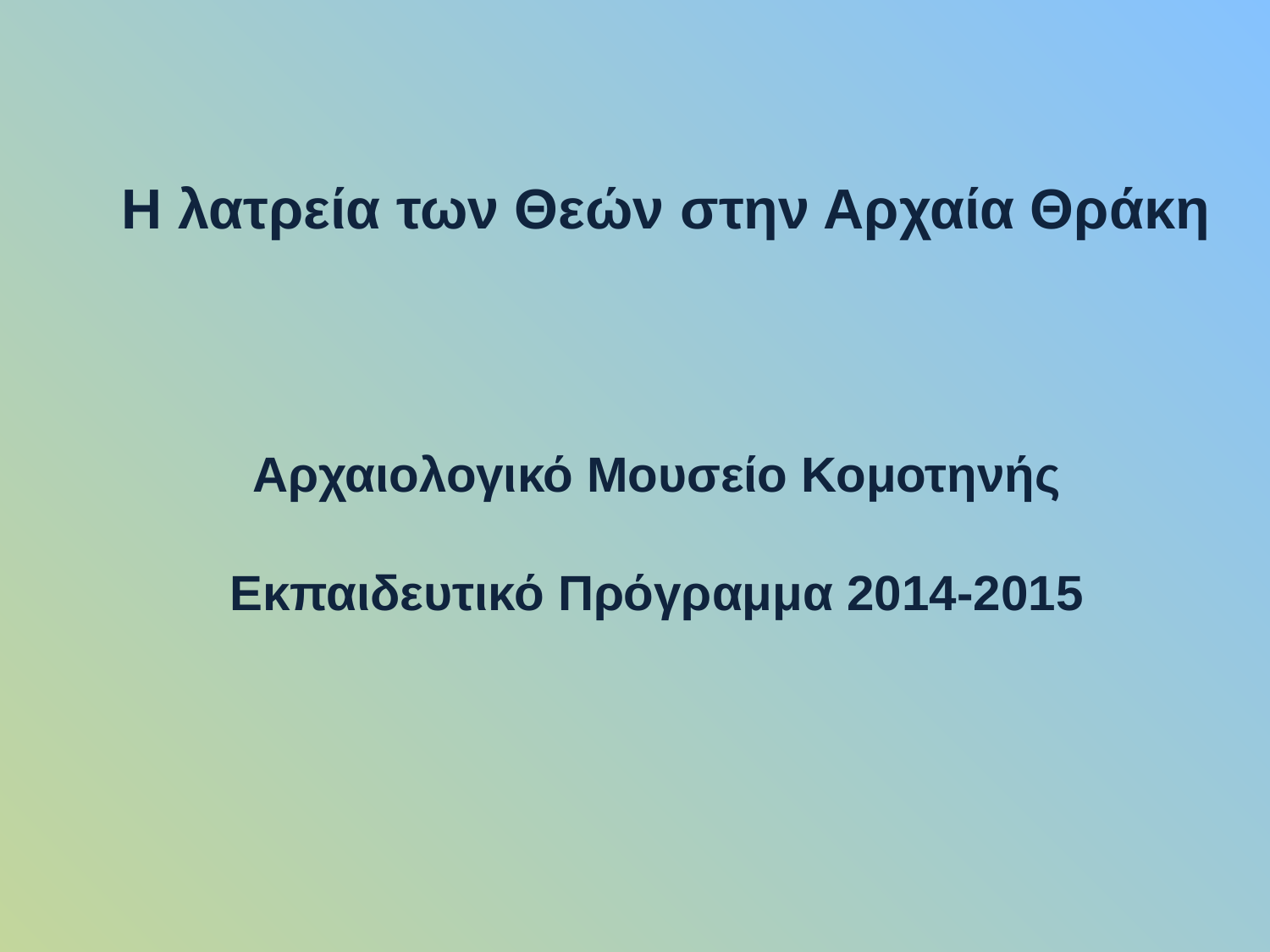

Η λατρεία των Θεών στην Αρχαία Θράκη
Αρχαιολογικό Μουσείο Κομοτηνής

Εκπαιδευτικό Πρόγραμμα 2014-2015